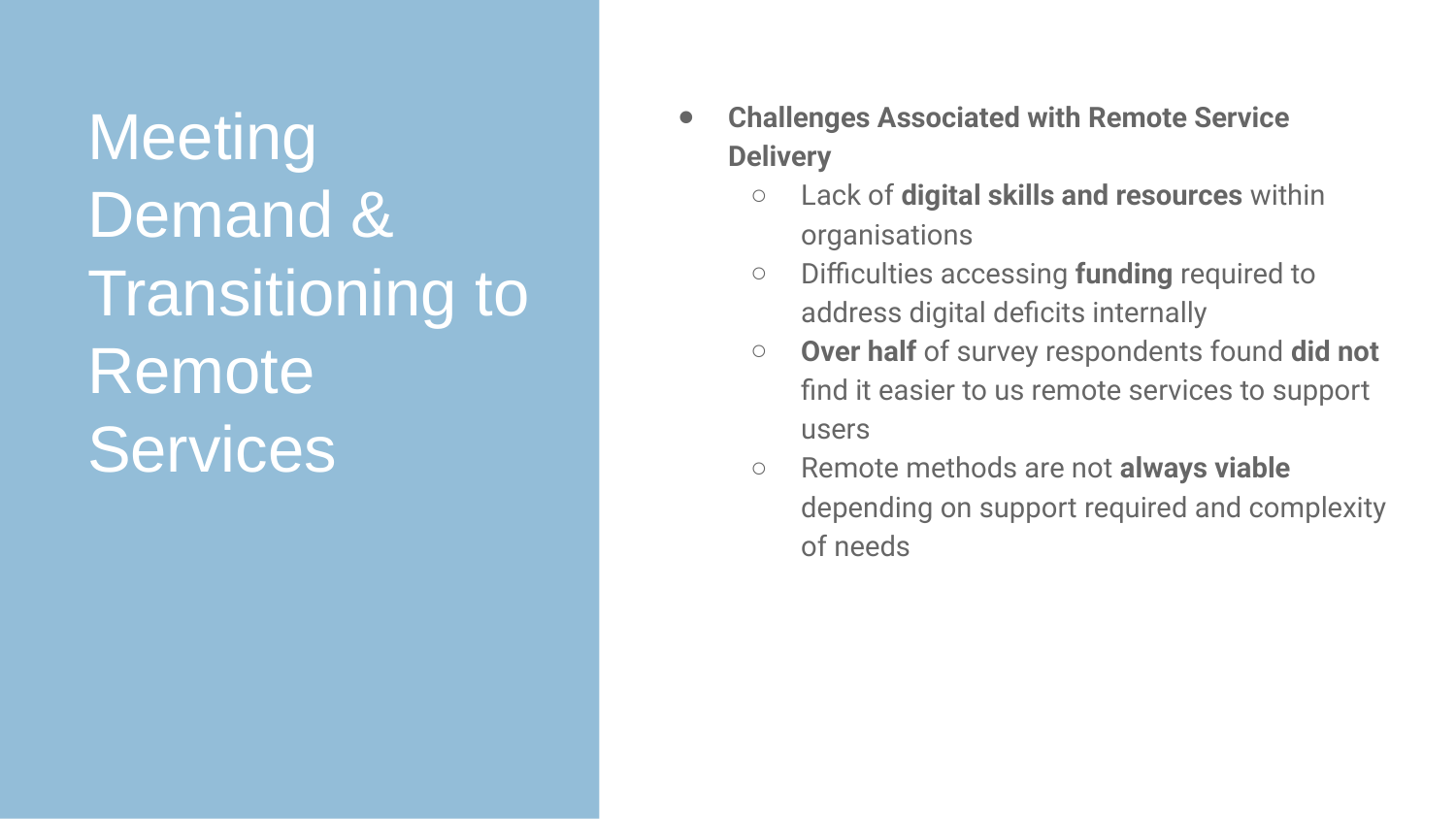

# Meeting Demand & Transitioning to Remote Services
Challenges Associated with Remote Service Delivery
Lack of digital skills and resources within organisations
Difficulties accessing funding required to address digital deficits internally
Over half of survey respondents found did not find it easier to us remote services to support users
Remote methods are not always viable depending on support required and complexity of needs